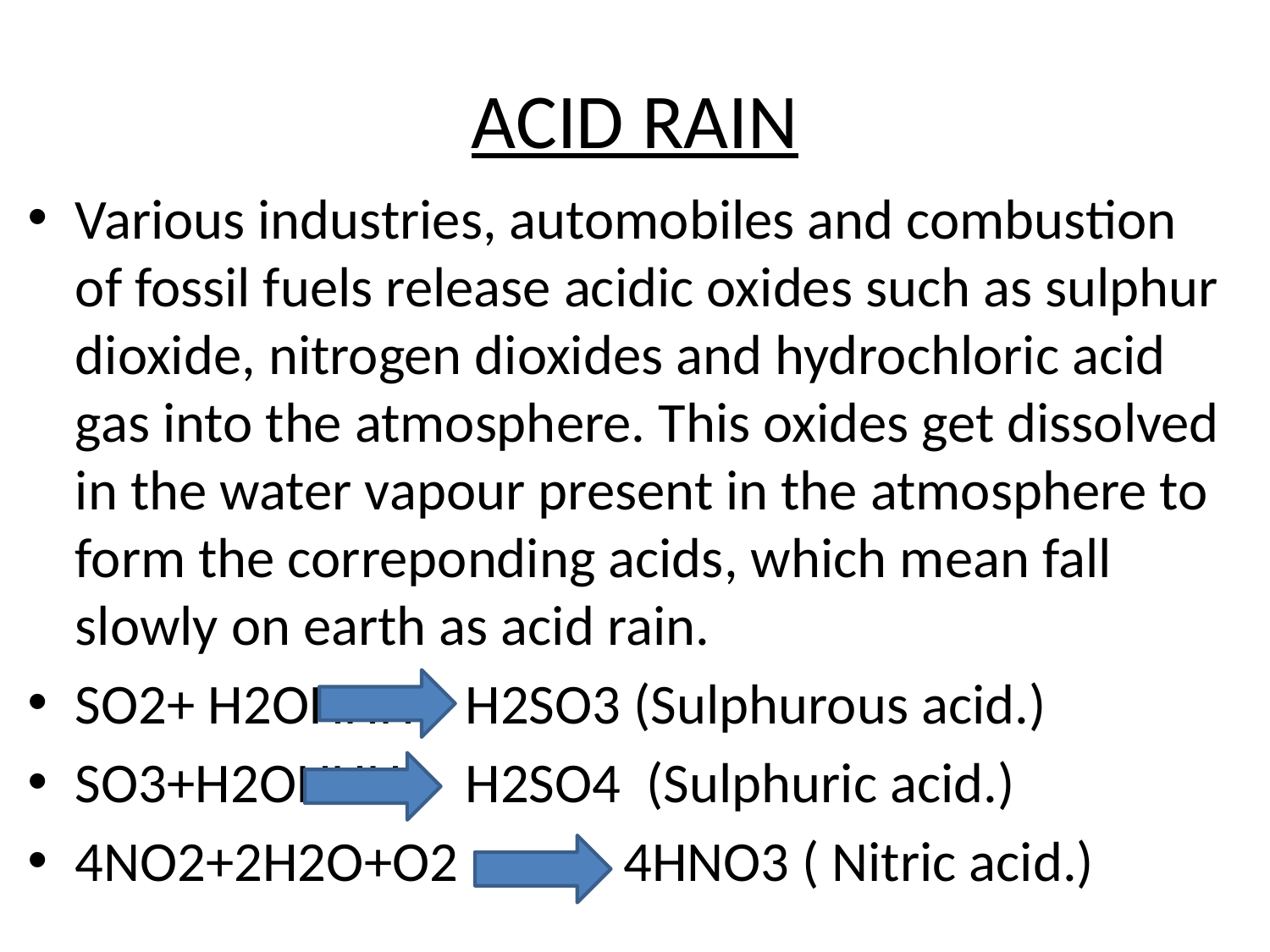

# ACID RAIN
Various industries, automobiles and combustion of fossil fuels release acidic oxides such as sulphur dioxide, nitrogen dioxides and hydrochloric acid gas into the atmosphere. This oxides get dissolved in the water vapour present in the atmosphere to form the correponding acids, which mean fall slowly on earth as acid rain.
SO2+ H2OHHH    H2SO3 (Sulphurous acid.)
SO3+H2OHHH     H2SO4  (Sulphuric acid.)
4NO2+2H2O+O2             4HNO3 ( Nitric acid.)